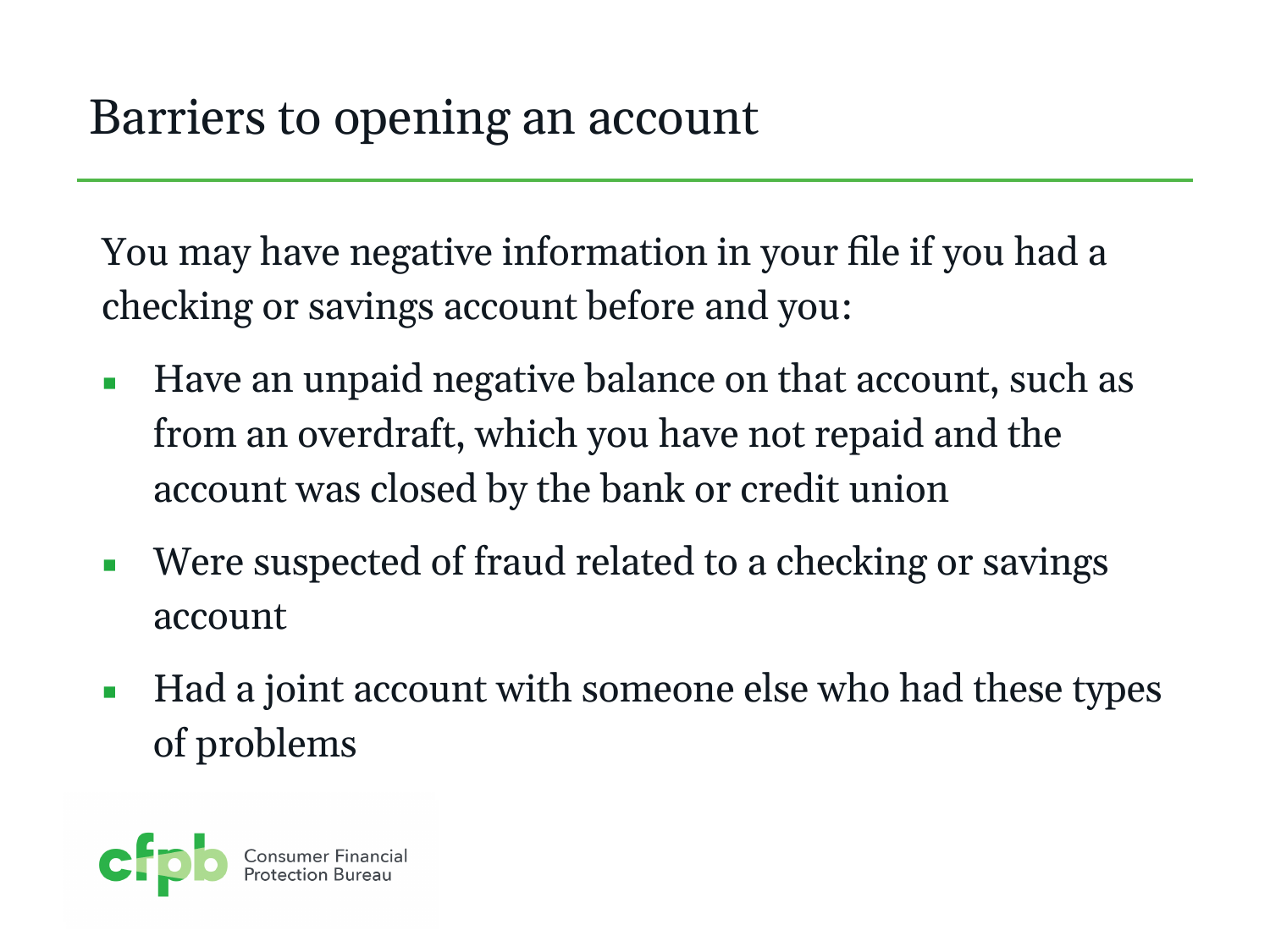

# Barriers to opening an account
You may have negative information in your file if you had a checking or savings account before and you:
Have an unpaid negative balance on that account, such as from an overdraft, which you have not repaid and the account was closed by the bank or credit union
Were suspected of fraud related to a checking or savings account
Had a joint account with someone else who had these types of problems